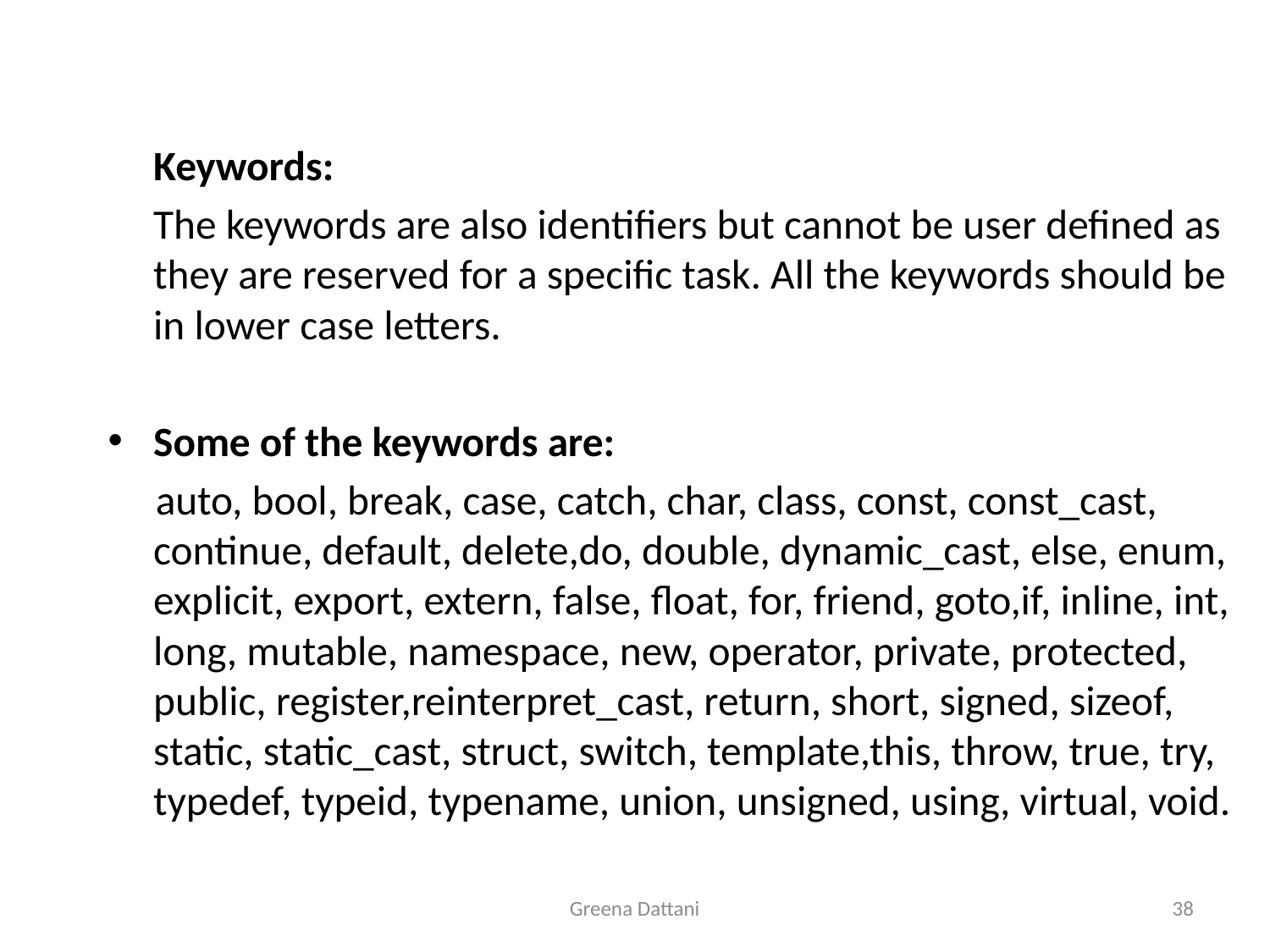

Keywords:
	The keywords are also identifiers but cannot be user defined as they are reserved for a specific task. All the keywords should be in lower case letters.

Some of the keywords are:
     auto, bool, break, case, catch, char, class, const, const_cast, continue, default, delete,do, double, dynamic_cast, else, enum, explicit, export, extern, false, float, for, friend, goto,if, inline, int, long, mutable, namespace, new, operator, private, protected, public, register,reinterpret_cast, return, short, signed, sizeof, static, static_cast, struct, switch, template,this, throw, true, try, typedef, typeid, typename, union, unsigned, using, virtual, void.

Greena Dattani
38